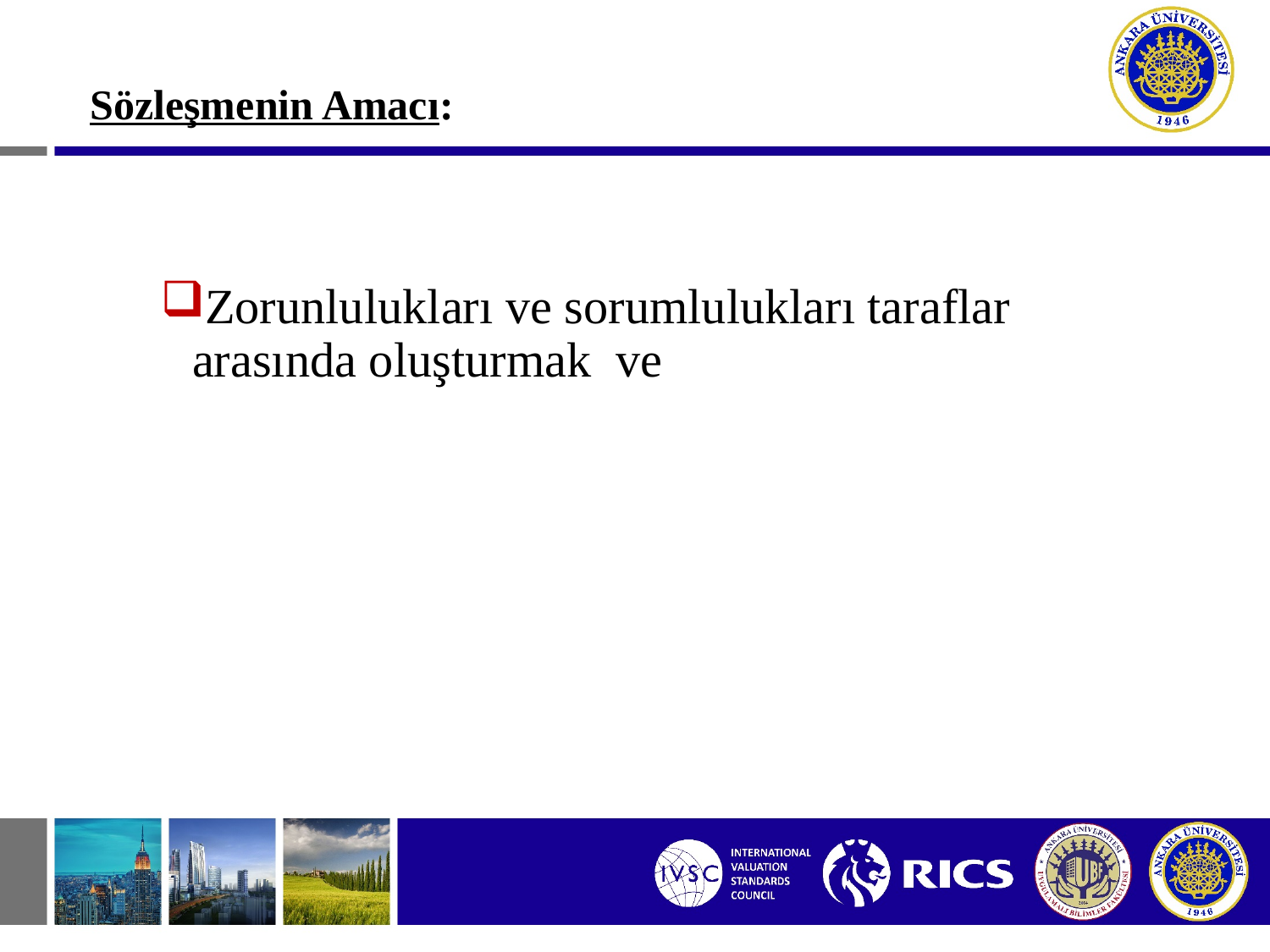

#
Sözleşmenin Amacı:
Zorunlulukları ve sorumlulukları taraflar arasında oluşturmak  ve